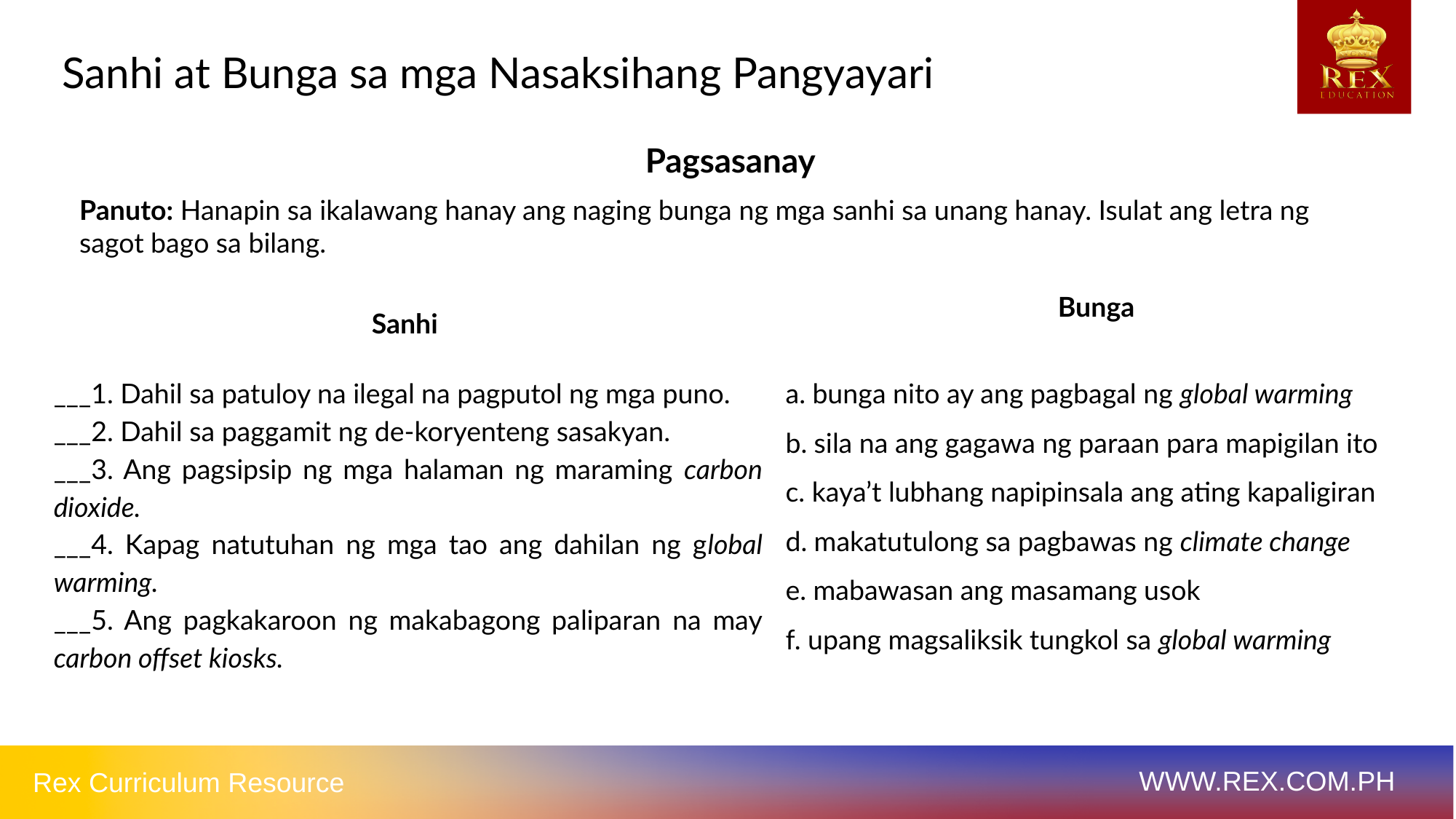

Sanhi at Bunga sa mga Nasaksihang Pangyayari
Pagsasanay
Panuto: Hanapin sa ikalawang hanay ang naging bunga ng mga sanhi sa unang hanay. Isulat ang letra ng sagot bago sa bilang.
Bunga

a. bunga nito ay ang pagbagal ng global warming
b. sila na ang gagawa ng paraan para mapigilan ito
c. kaya’t lubhang napipinsala ang ating kapaligiran
d. makatutulong sa pagbawas ng climate change
e. mabawasan ang masamang usok
f. upang magsaliksik tungkol sa global warming
Sanhi

___1. Dahil sa patuloy na ilegal na pagputol ng mga puno.
___2. Dahil sa paggamit ng de-koryenteng sasakyan.
___3. Ang pagsipsip ng mga halaman ng maraming carbon dioxide.
___4. Kapag natutuhan ng mga tao ang dahilan ng global warming.
___5. Ang pagkakaroon ng makabagong paliparan na may carbon offset kiosks.